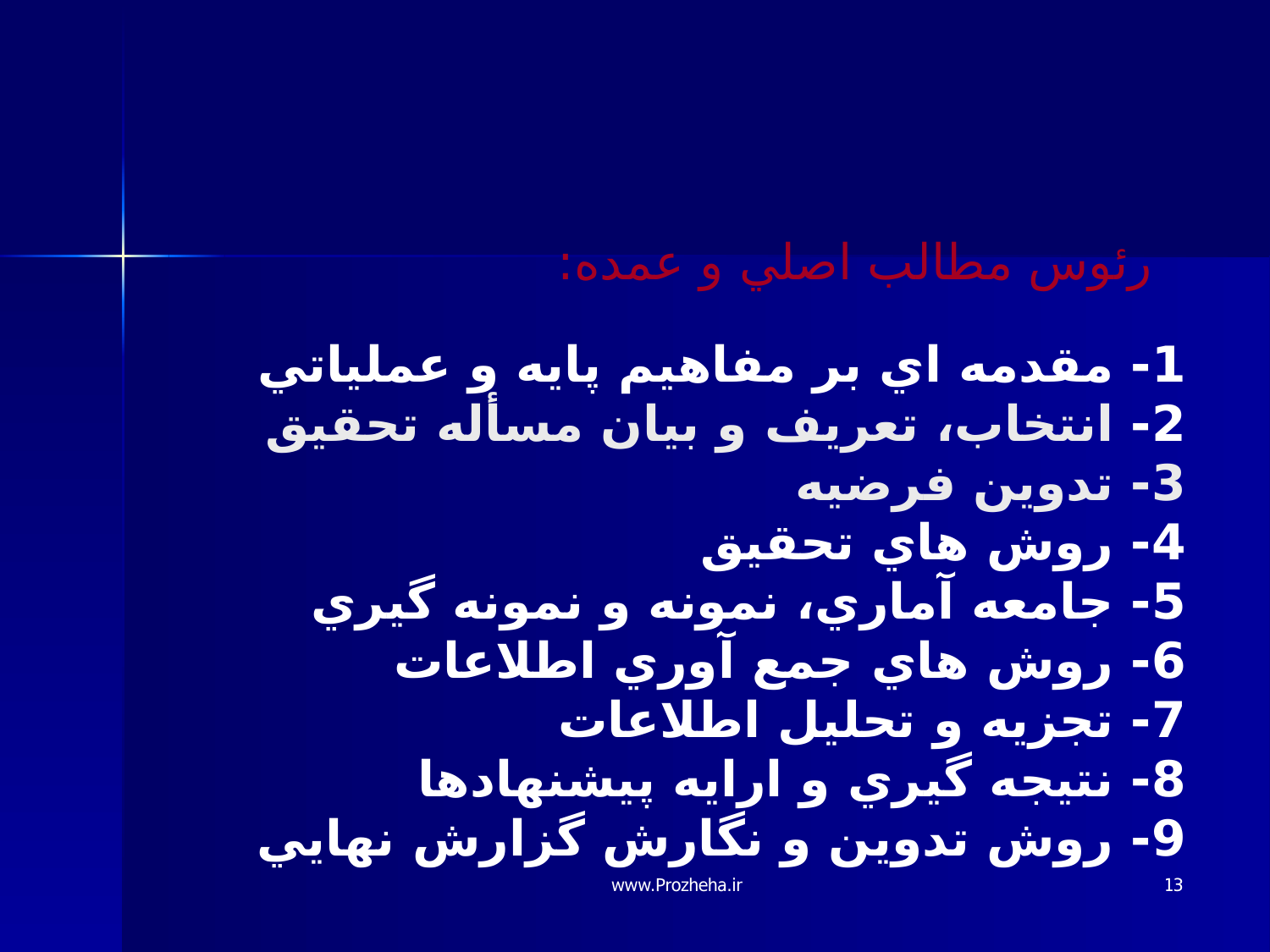

رئوس مطالب اصلي و عمده:
1- مقدمه اي بر مفاهيم پايه و عملياتي
2- انتخاب، تعريف و بيان مسأله تحقيق
3- تدوين فرضيه
4- روش هاي تحقيق
5- جامعه آماري، نمونه و نمونه گيري
6- روش هاي جمع آوري اطلاعات
7- تجزيه و تحليل اطلاعات
8- نتيجه گيري و ارايه پيشنهادها
9- روش تدوين و نگارش گزارش نهايي
www.Prozheha.ir
13